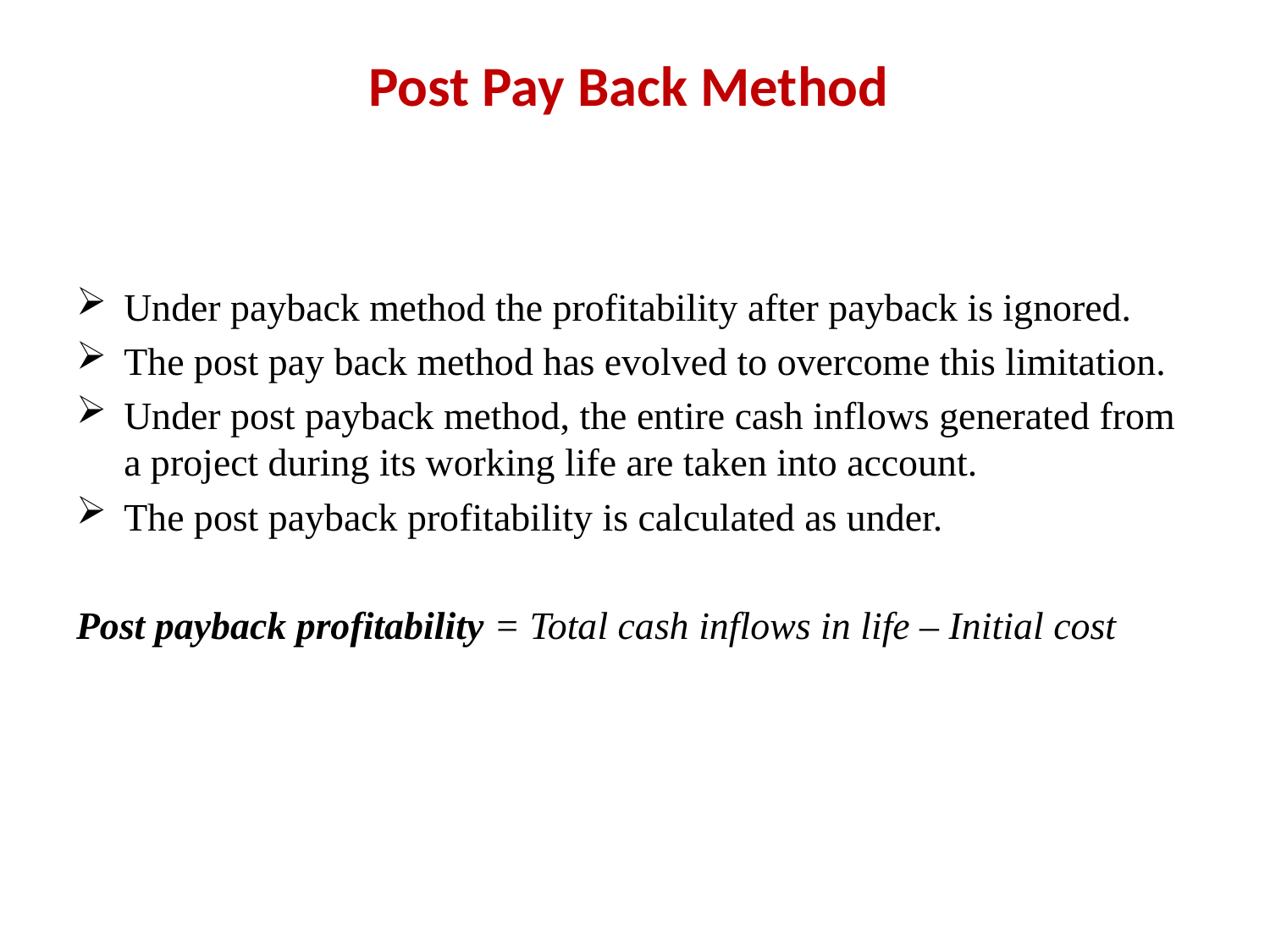

# Post Pay Back Method

Under payback method the profitability after payback is ignored.
The post pay back method has evolved to overcome this limitation.
Under post payback method, the entire cash inflows generated from a project during its working life are taken into account.
The post payback profitability is calculated as under.

Post payback profitability = Total cash inflows in life – Initial cost